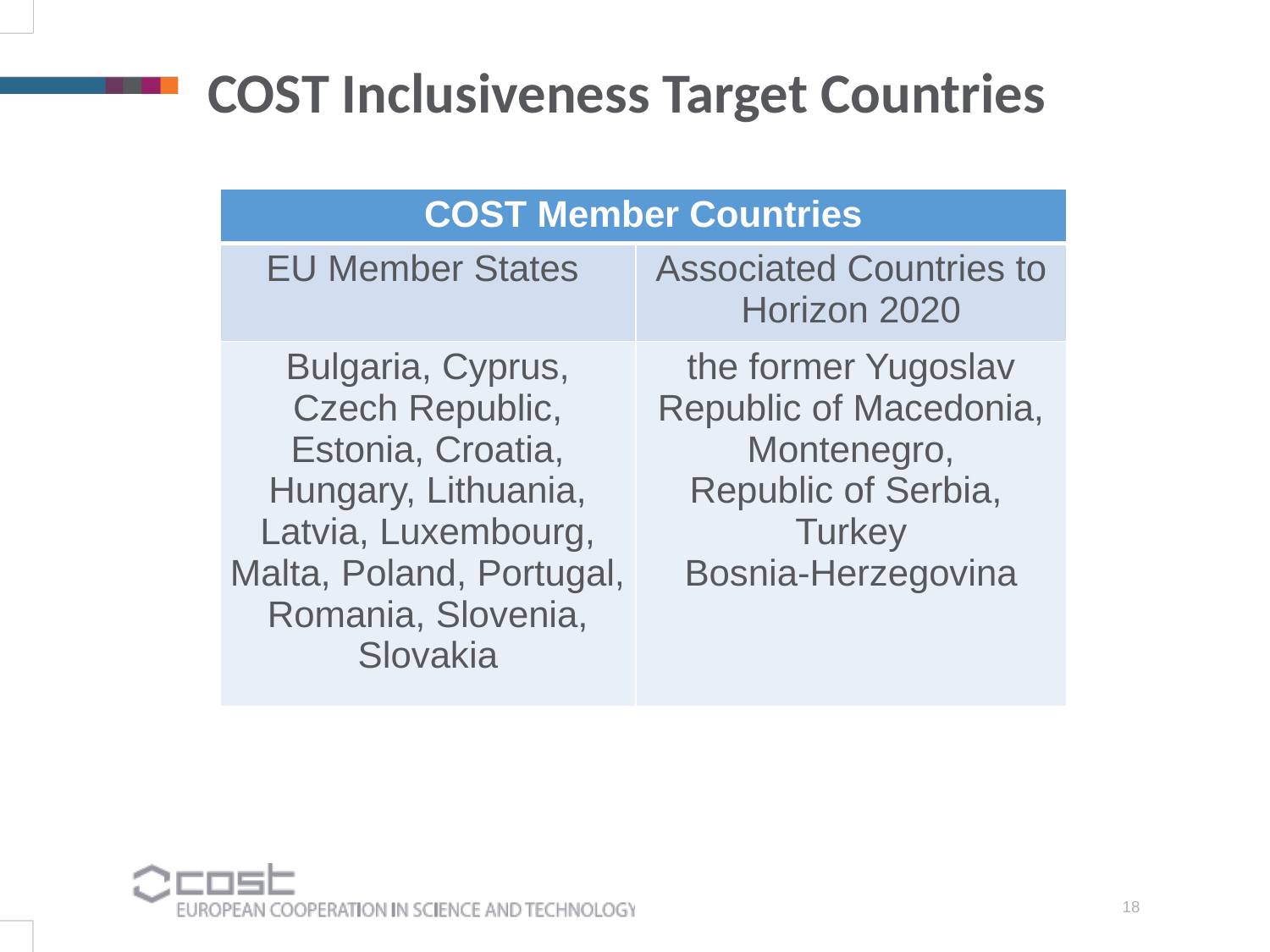

COST Inclusiveness Target Countries
| COST Member Countries |  |
| --- | --- |
| EU Member States | Associated Countries to Horizon 2020 |
| Bulgaria, Cyprus, Czech Republic, Estonia, Croatia, Hungary, Lithuania, Latvia, Luxembourg, Malta, Poland, Portugal, Romania, Slovenia, Slovakia | the former Yugoslav Republic of Macedonia, Montenegro, Republic of Serbia, Turkey Bosnia-Herzegovina |
18